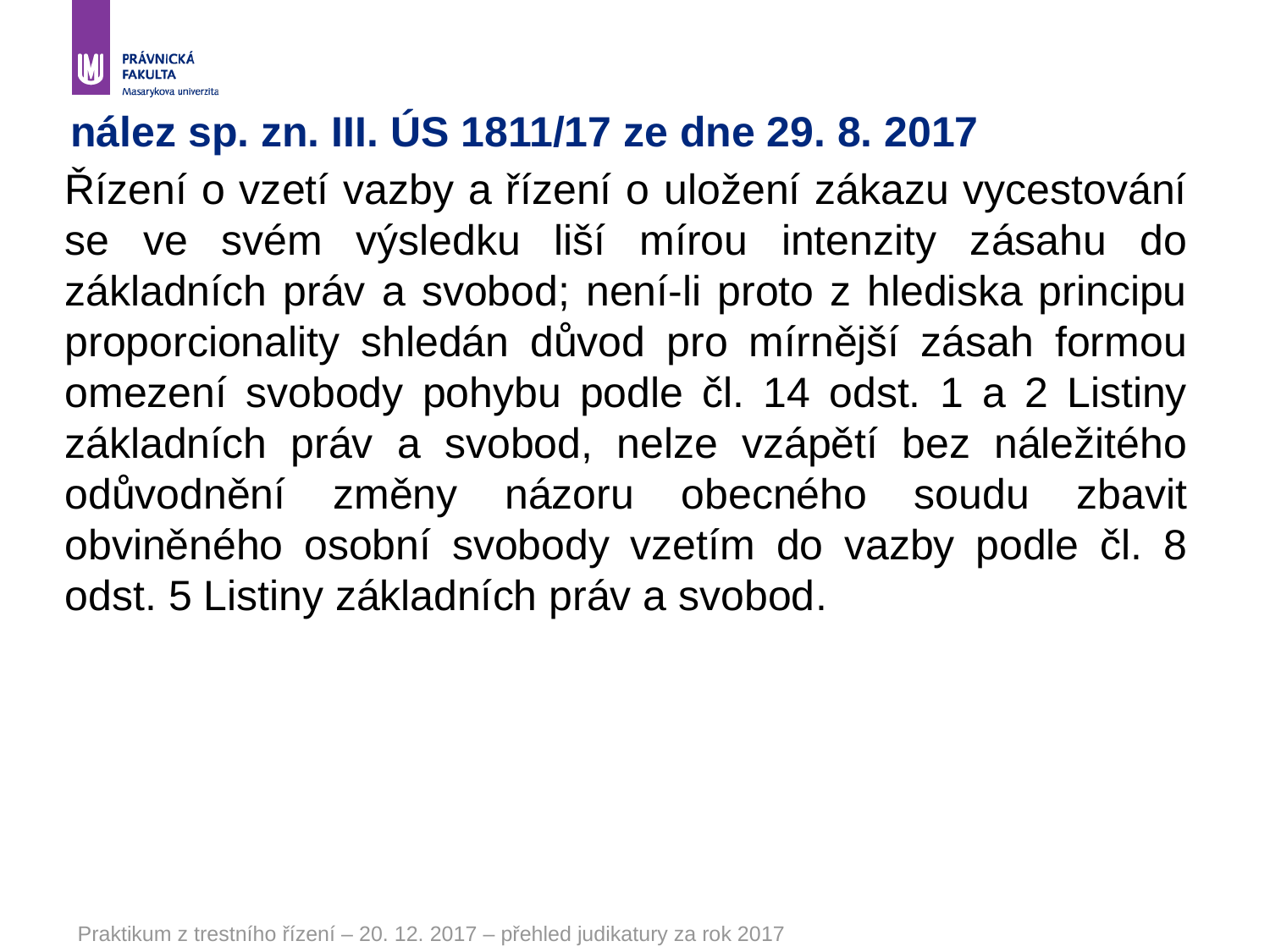

# nález sp. zn. III. ÚS 1811/17 ze dne 29. 8. 2017
Řízení o vzetí vazby a řízení o uložení zákazu vycestování se ve svém výsledku liší mírou intenzity zásahu do základních práv a svobod; není-li proto z hlediska principu proporcionality shledán důvod pro mírnější zásah formou omezení svobody pohybu podle čl. 14 odst. 1 a 2 Listiny základních práv a svobod, nelze vzápětí bez náležitého odůvodnění změny názoru obecného soudu zbavit obviněného osobní svobody vzetím do vazby podle čl. 8 odst. 5 Listiny základních práv a svobod.
Praktikum z trestního řízení – 20. 12. 2017 – přehled judikatury za rok 2017